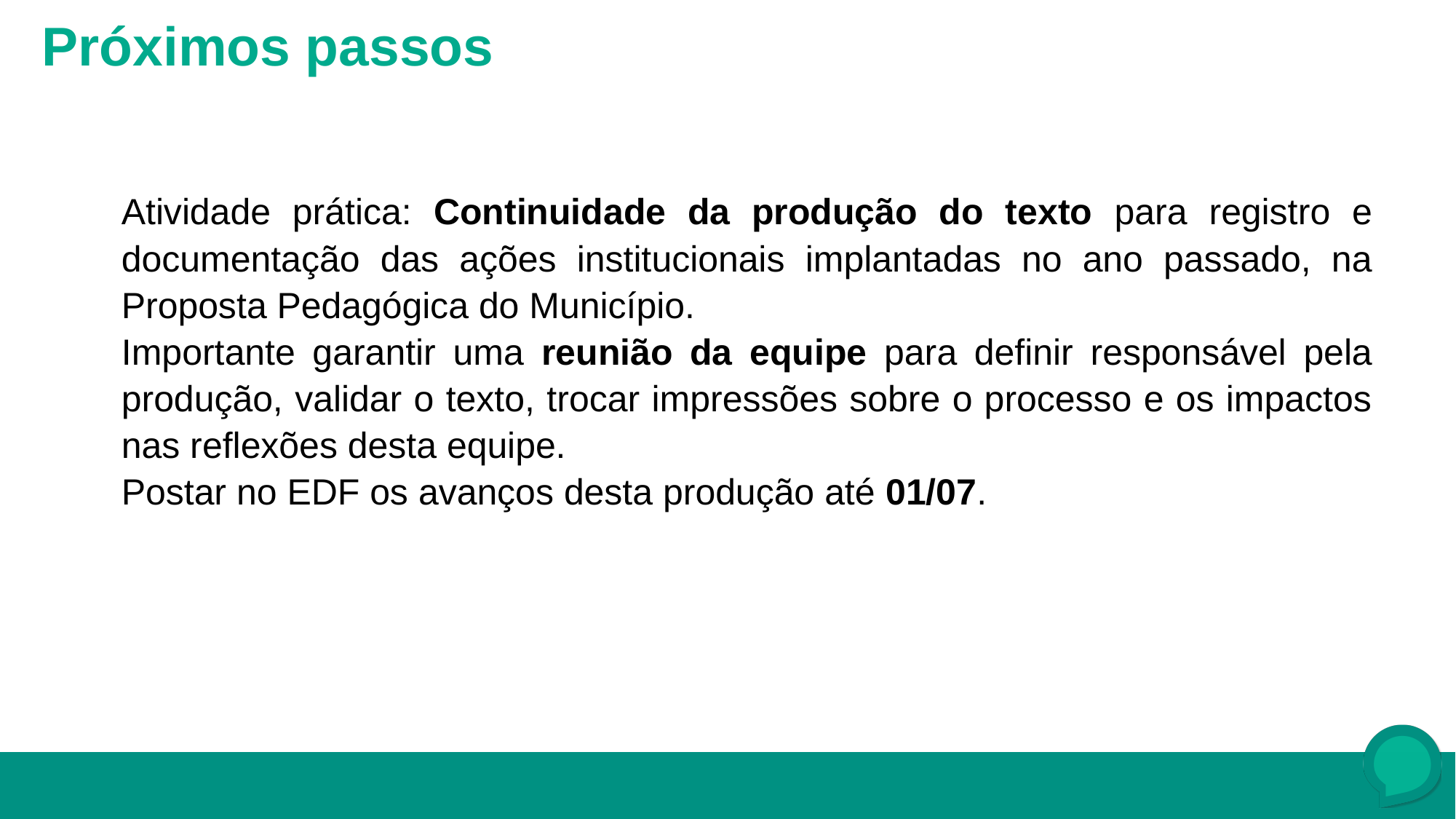

Próximos passos
Atividade prática: Continuidade da produção do texto para registro e documentação das ações institucionais implantadas no ano passado, na Proposta Pedagógica do Município.
Importante garantir uma reunião da equipe para definir responsável pela produção, validar o texto, trocar impressões sobre o processo e os impactos nas reflexões desta equipe.
Postar no EDF os avanços desta produção até 01/07.